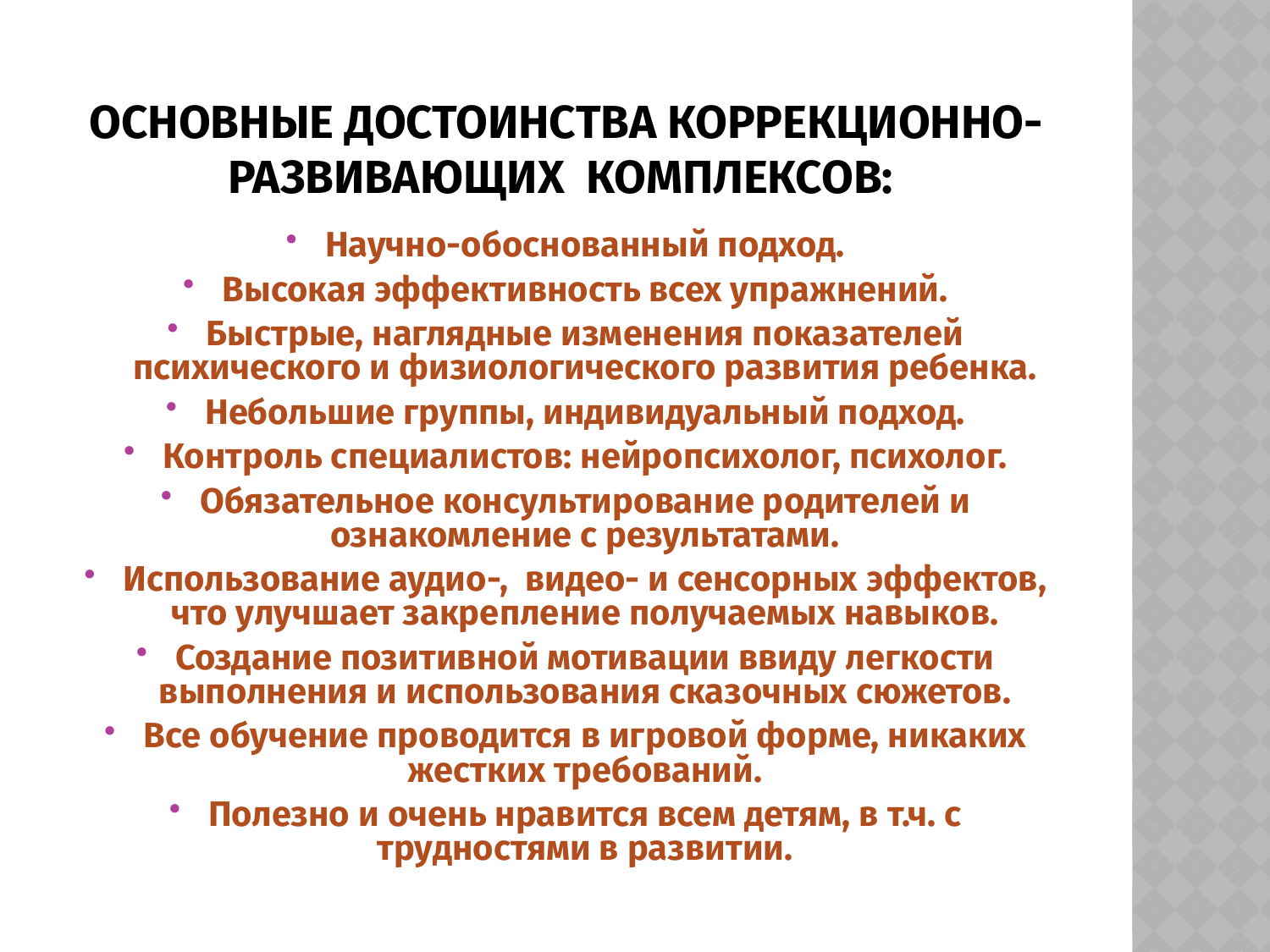

# Основные достоинства коррекционно-развивающих  КОМПЛЕКСОВ:
Научно-обоснованный подход.
Высокая эффективность всех упражнений.
Быстрые, наглядные изменения показателей психического и физиологического развития ребенка.
Небольшие группы, индивидуальный подход.
Контроль специалистов: нейропсихолог, психолог.
Обязательное консультирование родителей и ознакомление с результатами.
Использование аудио-,  видео- и сенсорных эффектов, что улучшает закрепление получаемых навыков.
Создание позитивной мотивации ввиду легкости выполнения и использования сказочных сюжетов.
Все обучение проводится в игровой форме, никаких жестких требований.
Полезно и очень нравится всем детям, в т.ч. с трудностями в развитии.